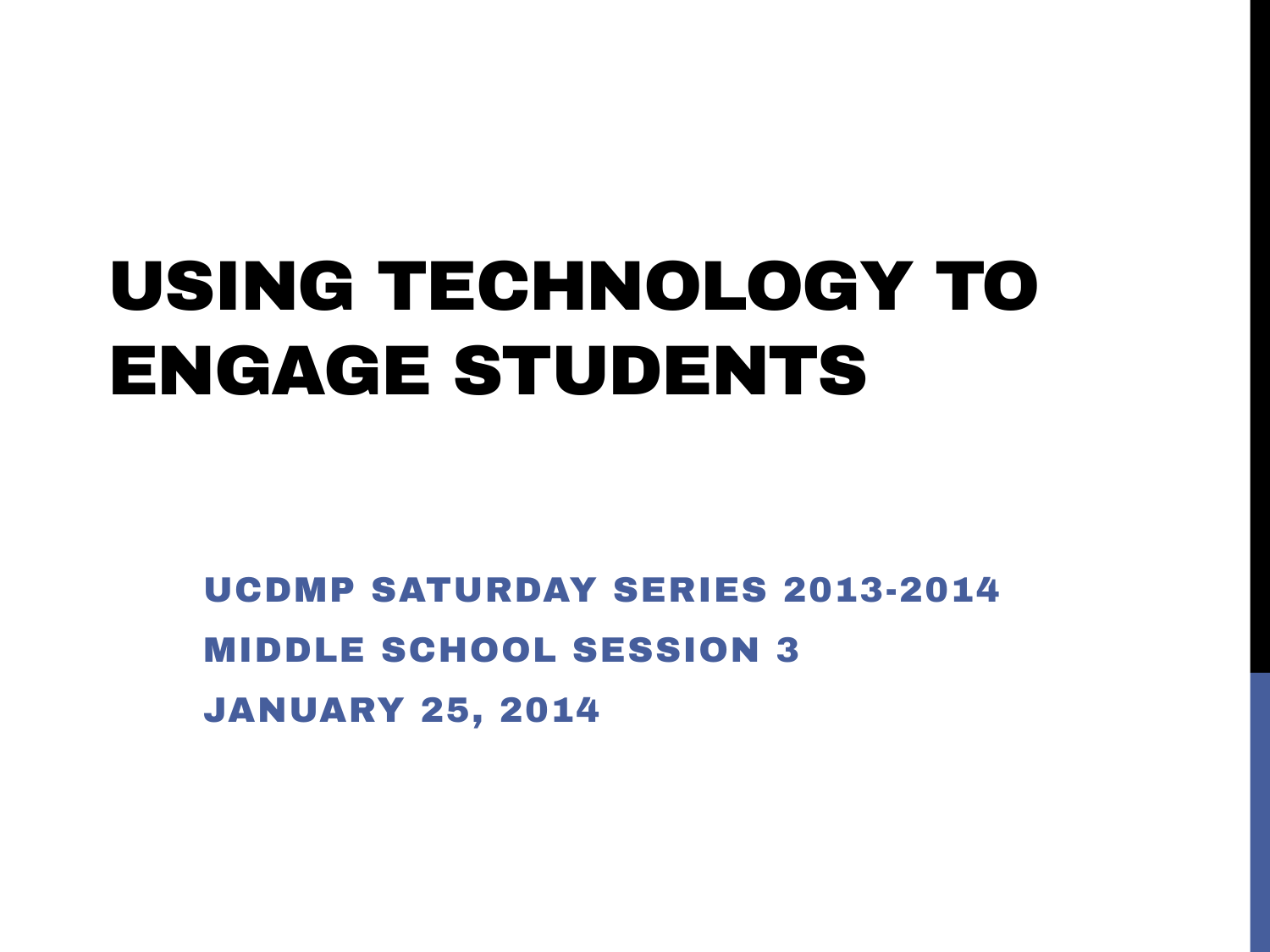

# Using Technology to Engage Students
UCDMP Saturday Series 2013-2014
Middle school Session 3
January 25, 2014